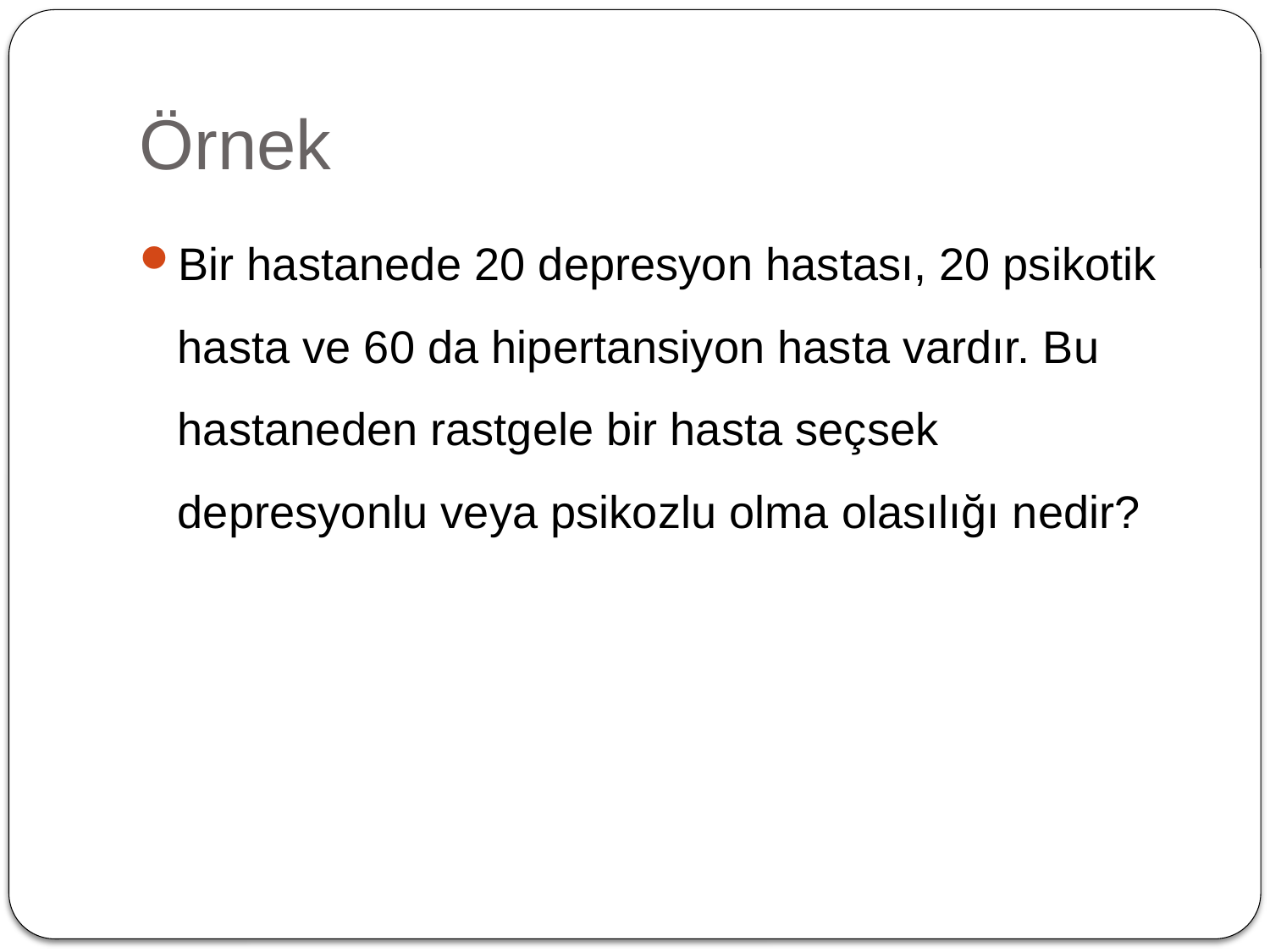

# Örnek
Bir hastanede 20 depresyon hastası, 20 psikotik hasta ve 60 da hipertansiyon hasta vardır. Bu hastaneden rastgele bir hasta seçsek depresyonlu veya psikozlu olma olasılığı nedir?